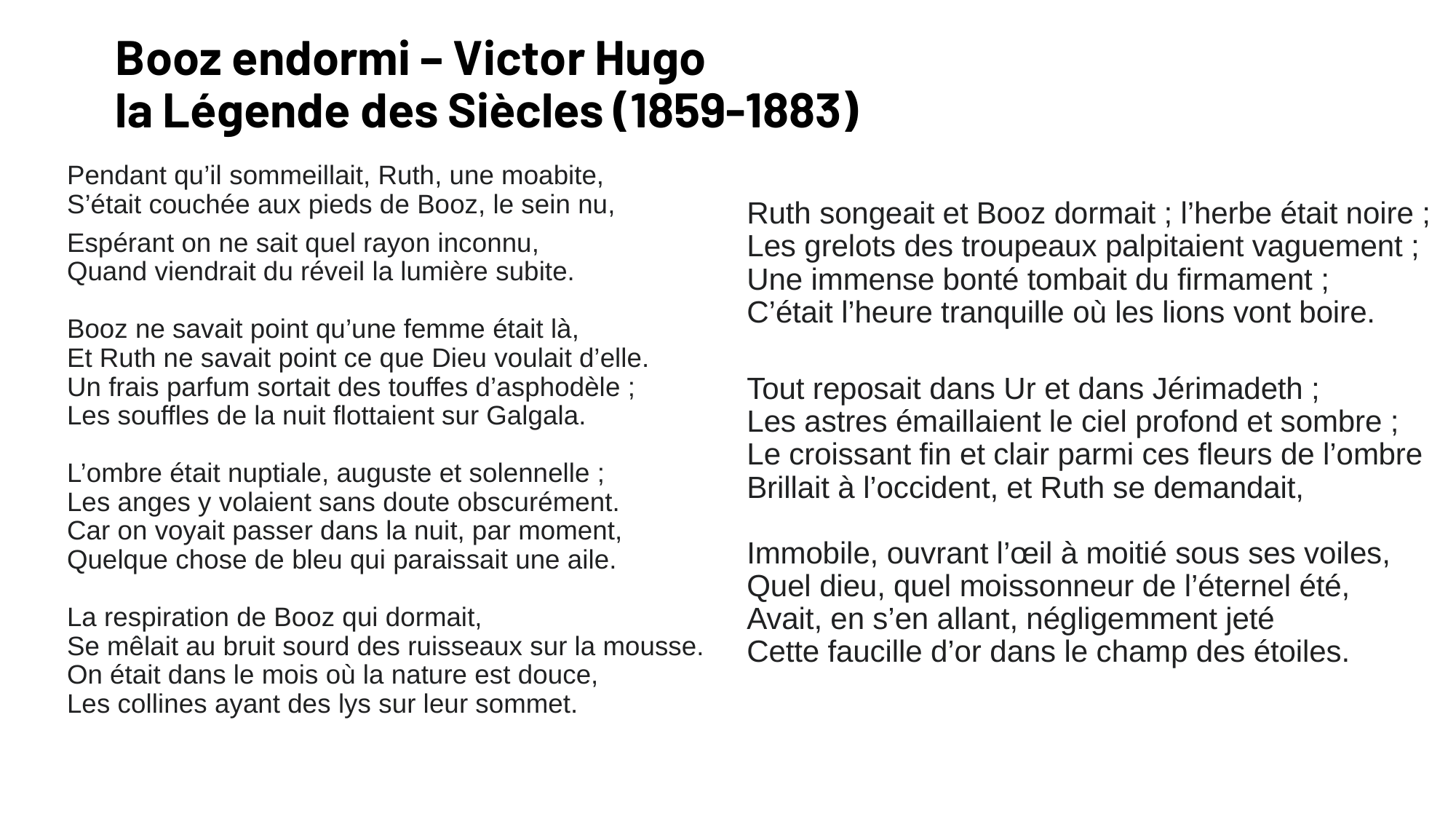

# Booz endormi – Victor Hugo la Légende des Siècles (1859-1883)
Pendant qu’il sommeillait, Ruth, une moabite,
S’était couchée aux pieds de Booz, le sein nu,
Espérant on ne sait quel rayon inconnu,
Quand viendrait du réveil la lumière subite.
Booz ne savait point qu’une femme était là,
Et Ruth ne savait point ce que Dieu voulait d’elle.
Un frais parfum sortait des touffes d’asphodèle ;
Les souffles de la nuit flottaient sur Galgala.
L’ombre était nuptiale, auguste et solennelle ;
Les anges y volaient sans doute obscurément.
Car on voyait passer dans la nuit, par moment,
Quelque chose de bleu qui paraissait une aile.
La respiration de Booz qui dormait,
Se mêlait au bruit sourd des ruisseaux sur la mousse.
On était dans le mois où la nature est douce,
Les collines ayant des lys sur leur sommet.
Ruth songeait et Booz dormait ; l’herbe était noire ;
Les grelots des troupeaux palpitaient vaguement ;
Une immense bonté tombait du firmament ;
C’était l’heure tranquille où les lions vont boire.
Tout reposait dans Ur et dans Jérimadeth ;
Les astres émaillaient le ciel profond et sombre ;
Le croissant fin et clair parmi ces fleurs de l’ombre
Brillait à l’occident, et Ruth se demandait,
Immobile, ouvrant l’œil à moitié sous ses voiles,
Quel dieu, quel moissonneur de l’éternel été,
Avait, en s’en allant, négligemment jeté
Cette faucille d’or dans le champ des étoiles.